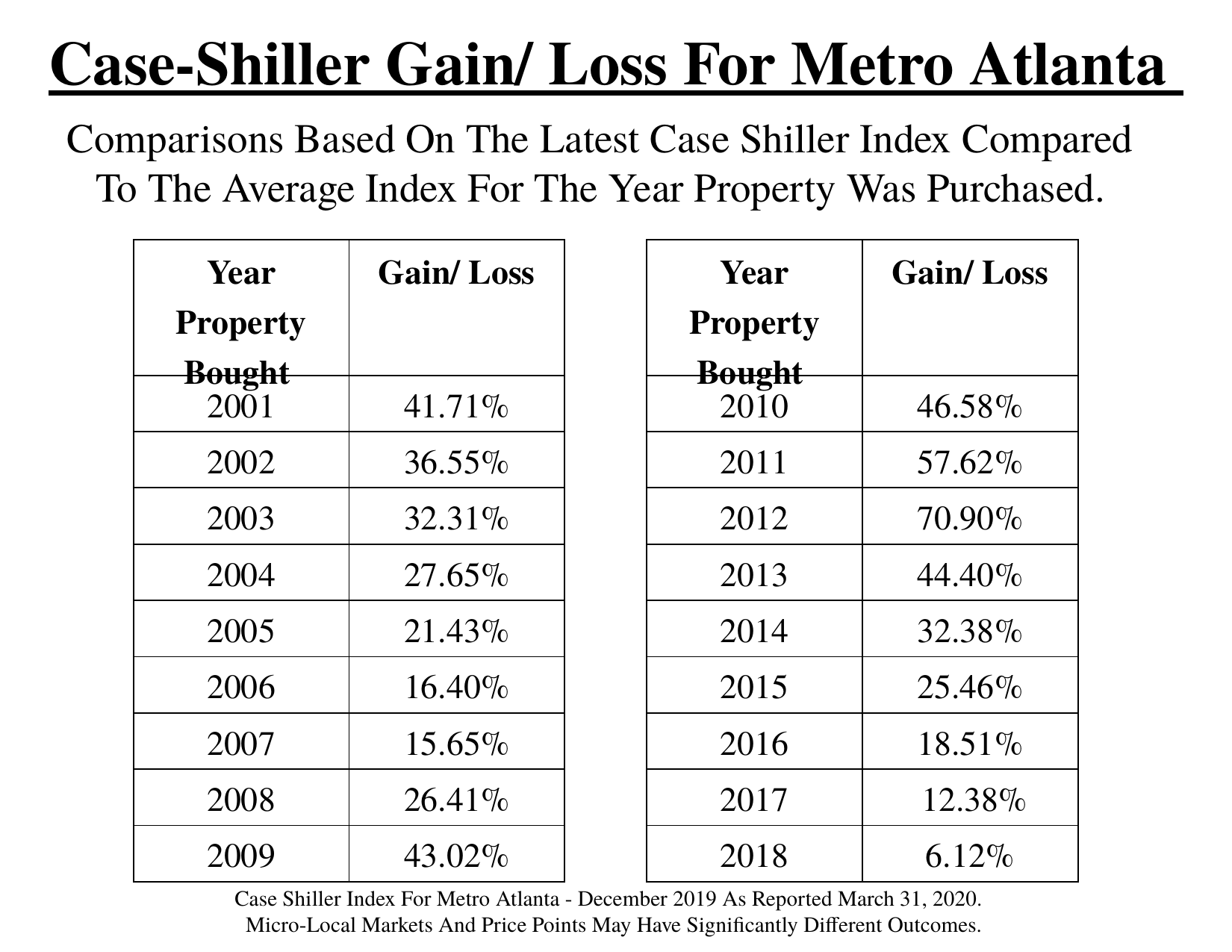

Case-Shiller Gain/ Loss For Metro Atlanta
Comparisons Based On The Latest Case Shiller Index Compared
To The Average Index For The Year Property Was Purchased.
| Year Property Bought | Gain/ Loss |
| --- | --- |
| 2001 | 41.71% |
| 2002 | 36.55% |
| 2003 | 32.31% |
| 2004 | 27.65% |
| 2005 | 21.43% |
| 2006 | 16.40% |
| 2007 | 15.65% |
| 2008 | 26.41% |
| 2009 | 43.02% |
| Year Property Bought | Gain/ Loss |
| --- | --- |
| 2010 | 46.58% |
| 2011 | 57.62% |
| 2012 | 70.90% |
| 2013 | 44.40% |
| 2014 | 32.38% |
| 2015 | 25.46% |
| 2016 | 18.51% |
| 2017 | 12.38% |
| 2018 | 6.12% |
Case Shiller Index For Metro Atlanta - December 2019 As Reported March 31, 2020.
Micro-Local Markets And Price Points May Have Significantly Different Outcomes.